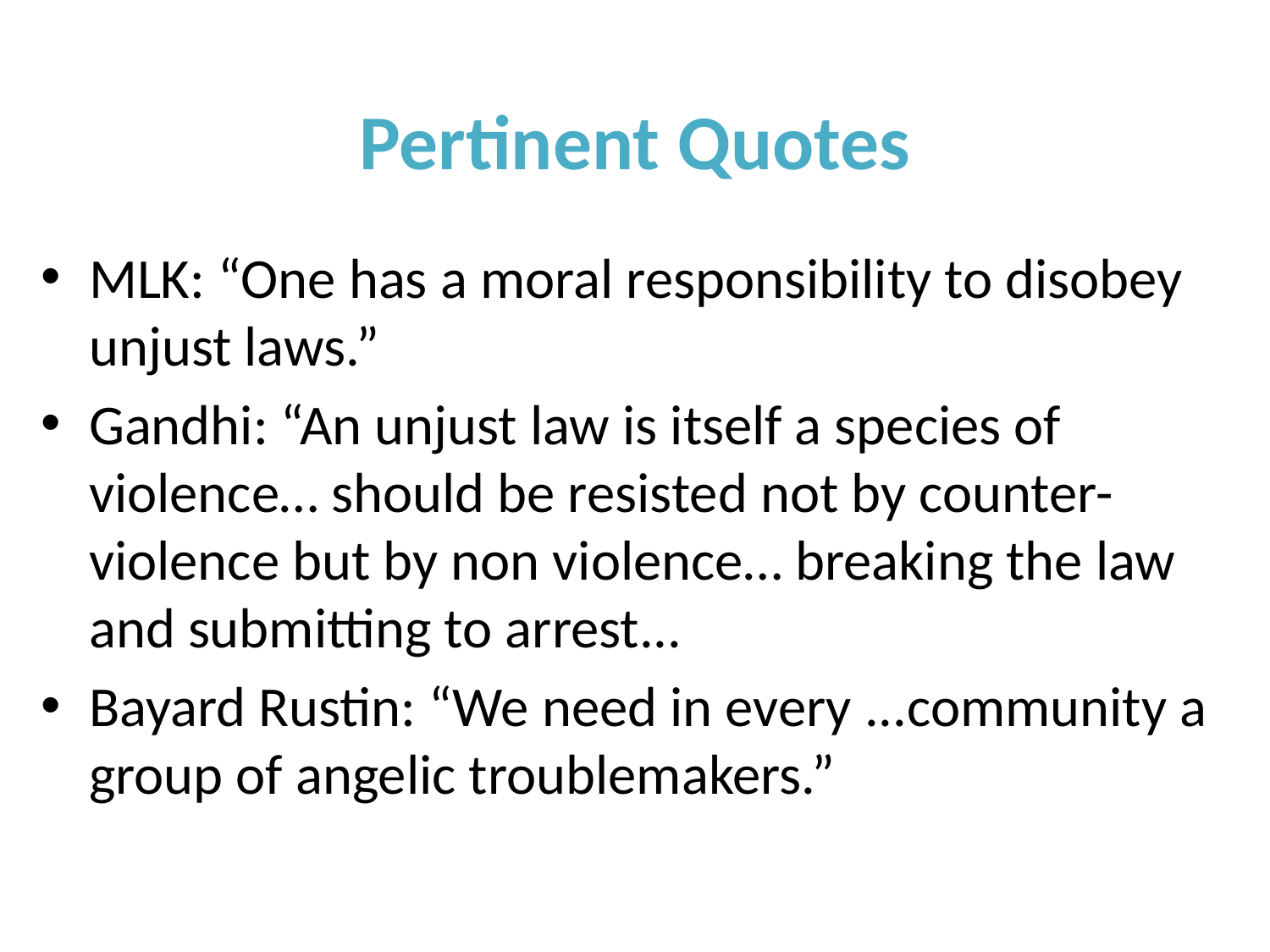

# Pertinent Quotes
MLK: “One has a moral responsibility to disobey unjust laws.”
Gandhi: “An unjust law is itself a species of violence… should be resisted not by counter-violence but by non violence… breaking the law and submitting to arrest...
Bayard Rustin: “We need in every ...community a group of angelic troublemakers.”